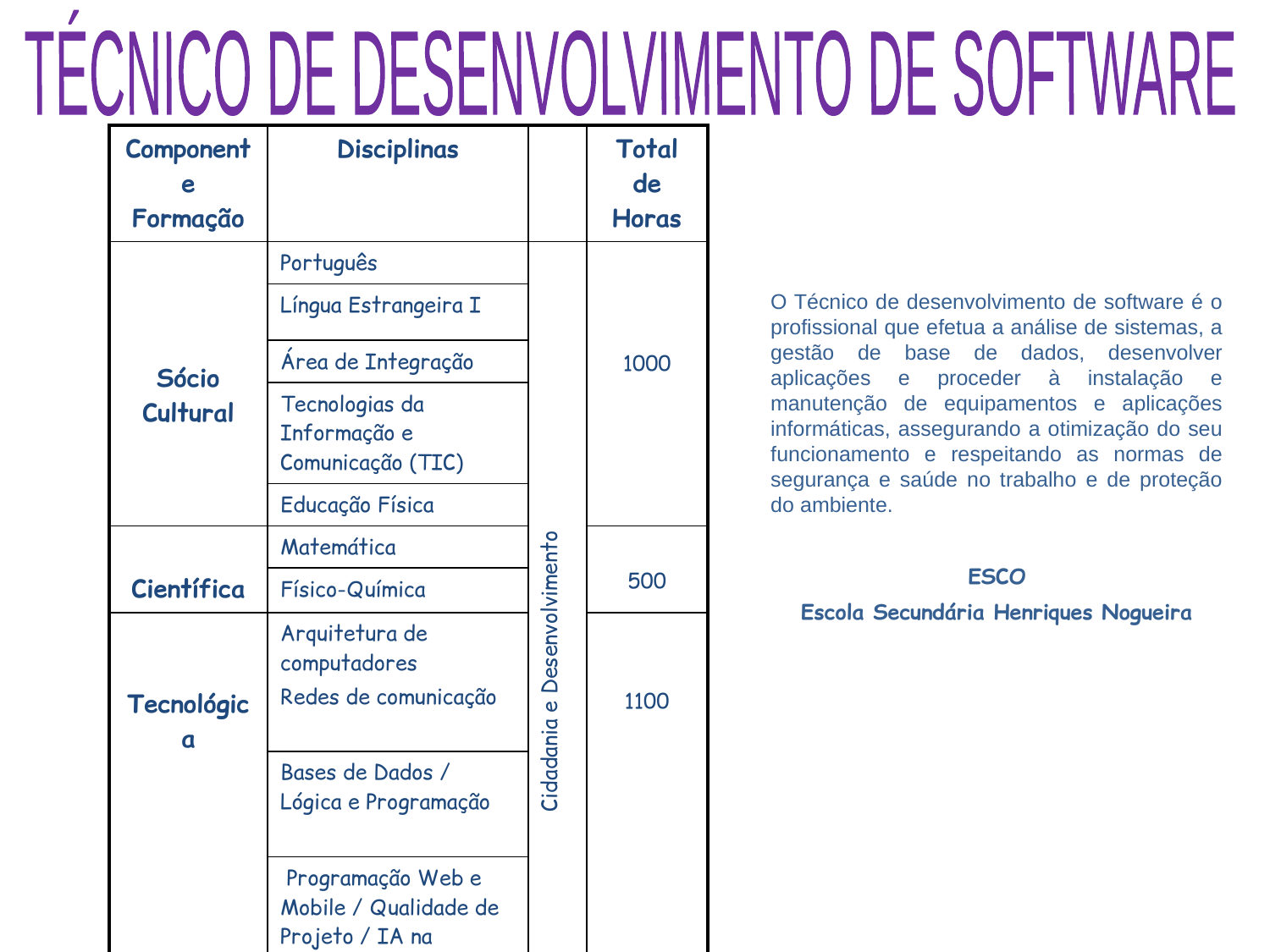

TÉCNICO DE DESENVOLVIMENTO DE SOFTWARE
| Componente Formação | Disciplinas |  | Total de Horas |
| --- | --- | --- | --- |
| Sócio Cultural | Português | Cidadania e Desenvolvimento | 1000 |
|  | Língua Estrangeira I |  |  |
|  | Área de Integração |  |  |
|  | Tecnologias da Informação e Comunicação (TIC) |  |  |
|  | Educação Física |  |  |
| Científica | Matemática |  | 500 |
|  | Físico-Química |  |  |
| Tecnológica | Arquitetura de computadores Redes de comunicação |  | 1100 |
|  | Bases de Dados / Lógica e Programação |  |  |
|  | Programação Web e Mobile / Qualidade de Projeto / IA na Programação |  |  |
|  | Formação em Contexto de trabalho |  | 600 |
|  |  |  |  |

O Técnico de desenvolvimento de software é o profissional que efetua a análise de sistemas, a gestão de base de dados, desenvolver aplicações e proceder à instalação e manutenção de equipamentos e aplicações informáticas, assegurando a otimização do seu funcionamento e respeitando as normas de segurança e saúde no trabalho e de proteção do ambiente.

ESCO
Escola Secundária Henriques Nogueira